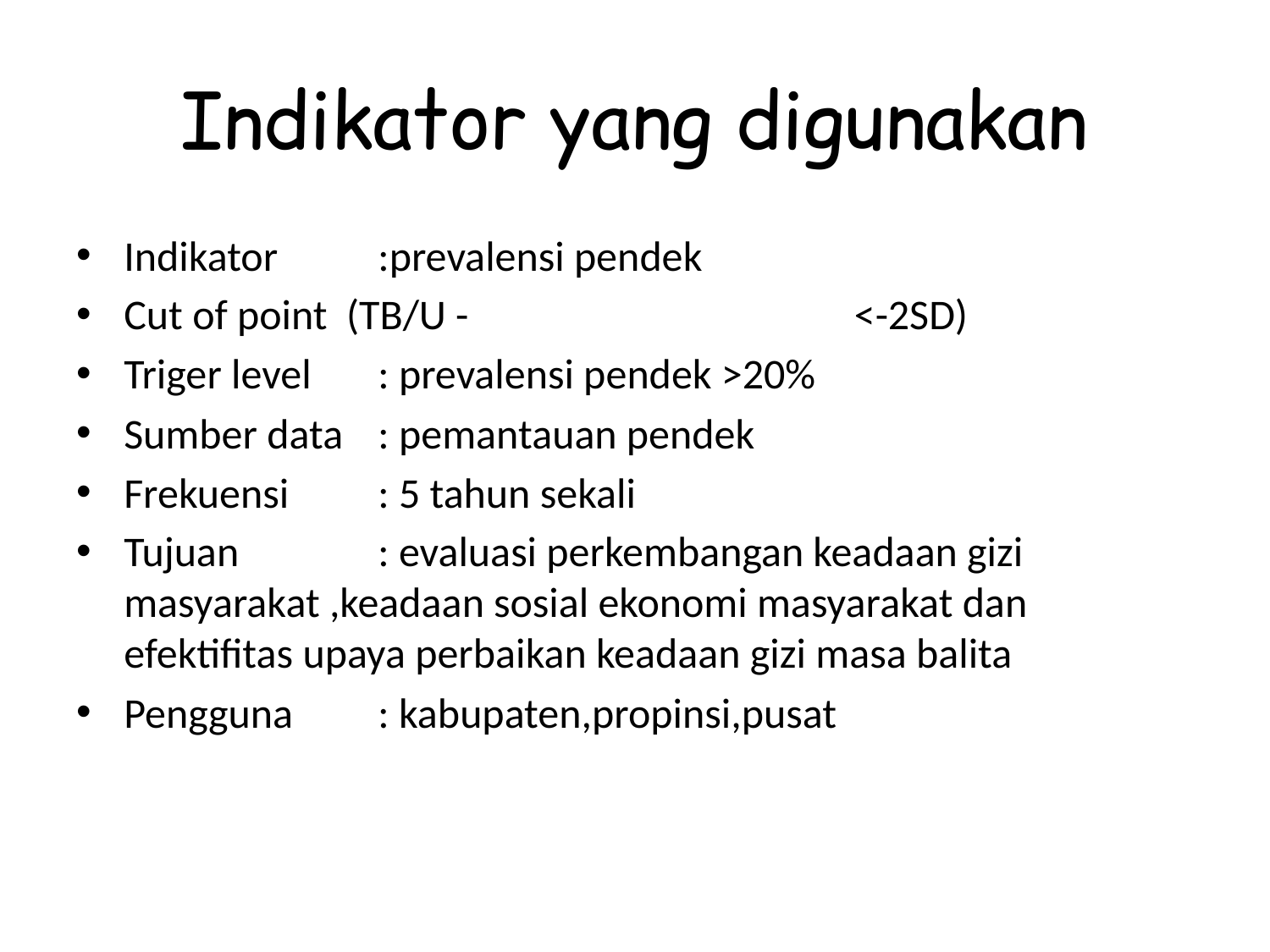

# Indikator yang digunakan
Indikator	:prevalensi pendek
Cut of point  (TB/U -			          <-2SD)
Triger level	: prevalensi pendek >20%
Sumber data	: pemantauan pendek
Frekuensi	: 5 tahun sekali
Tujuan		: evaluasi perkembangan keadaan gizi masyarakat ,keadaan sosial ekonomi masyarakat dan efektifitas upaya perbaikan keadaan gizi masa balita
Pengguna	: kabupaten,propinsi,pusat